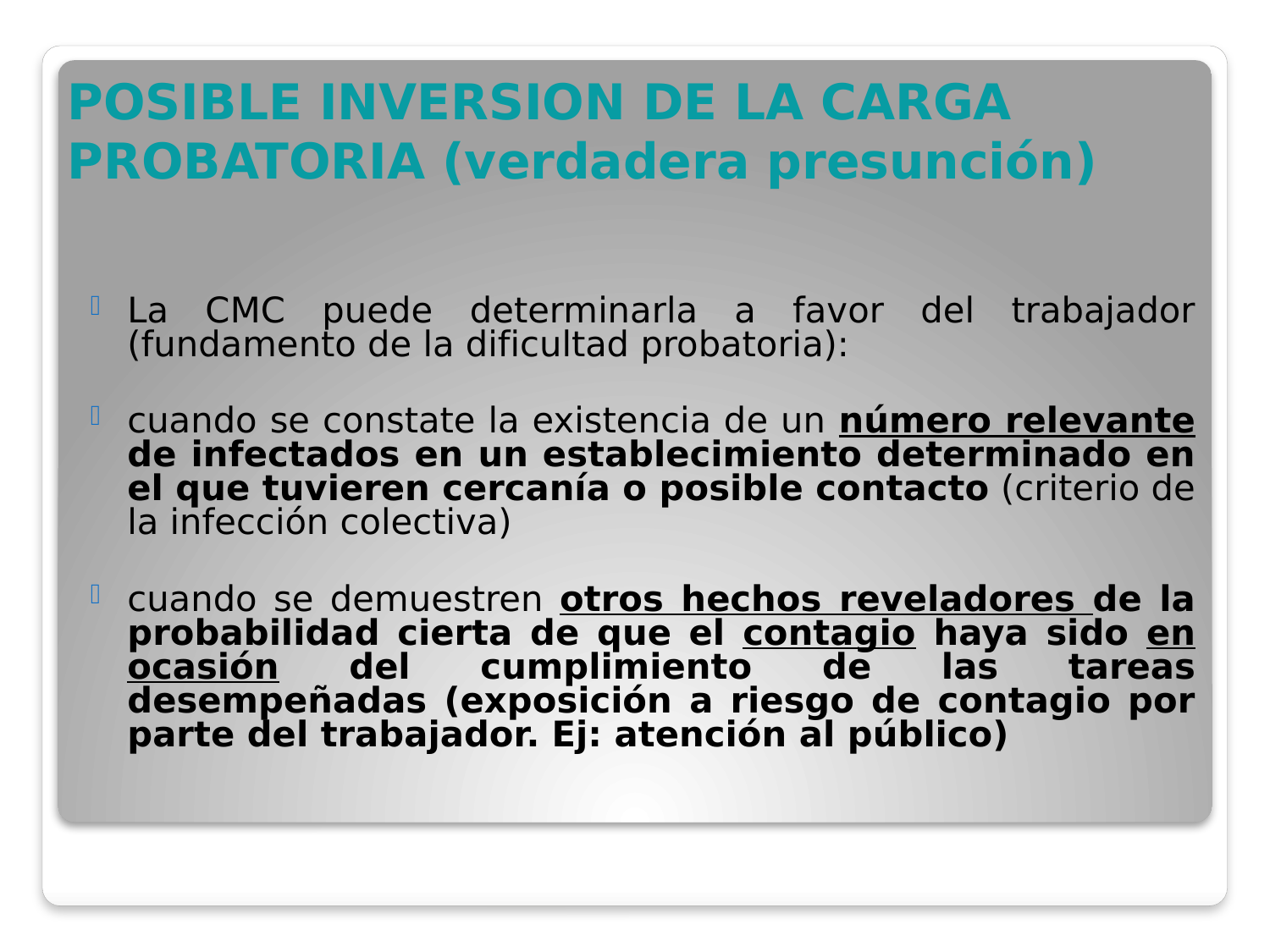

# POSIBLE INVERSION DE LA CARGA PROBATORIA (verdadera presunción)

La CMC puede determinarla a favor del trabajador (fundamento de la dificultad probatoria):

cuando se constate la existencia de un número relevante de infectados en un establecimiento determinado en el que tuvieren cercanía o posible contacto (criterio de la infección colectiva)

cuando se demuestren otros hechos reveladores de la probabilidad cierta de que el contagio haya sido en ocasión del cumplimiento de las tareas desempeñadas (exposición a riesgo de contagio por parte del trabajador. Ej: atención al público)